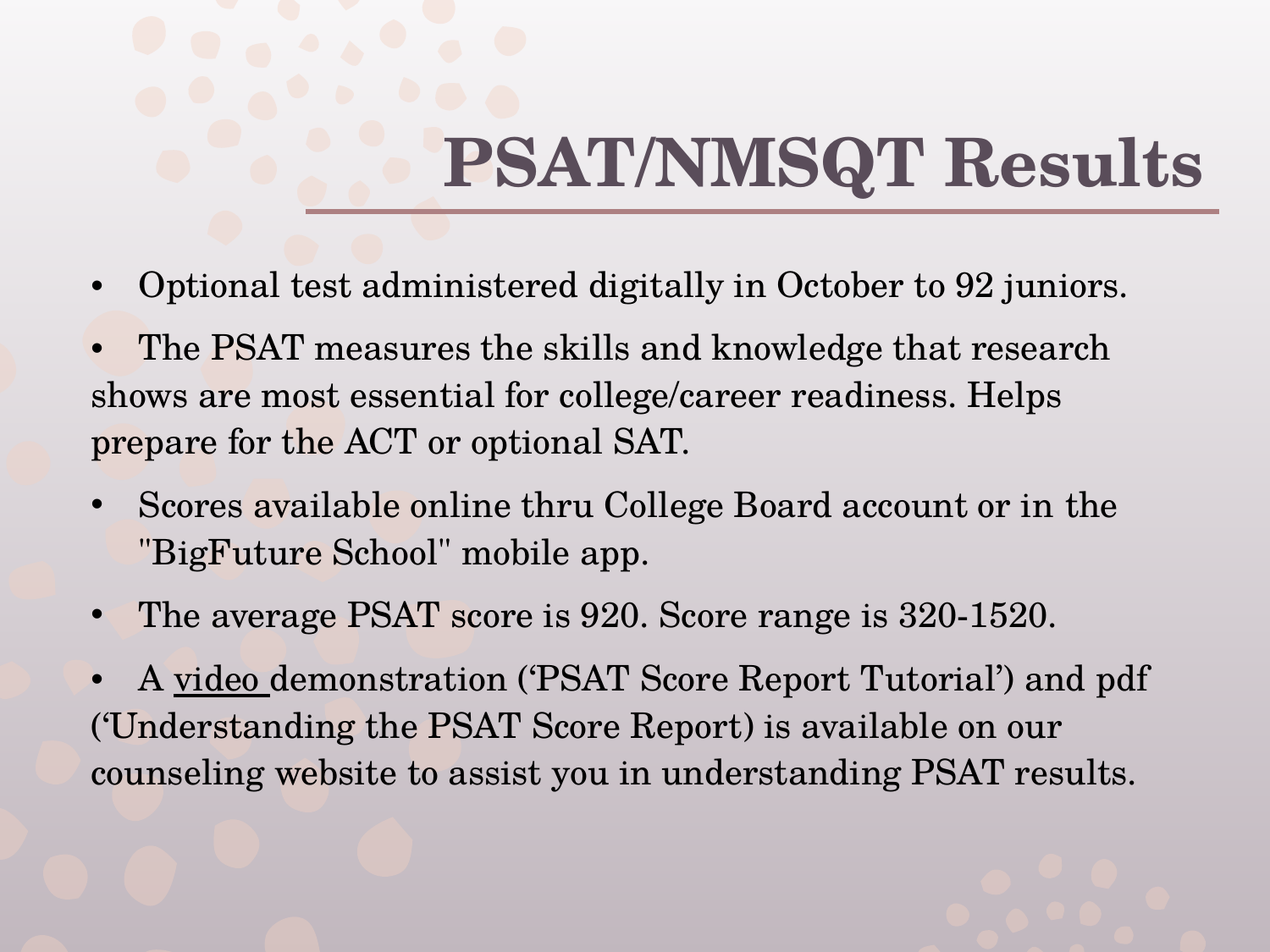

# PSAT/NMSQT Results
• Optional test administered digitally in October to 92 juniors.
• The PSAT measures the skills and knowledge that research shows are most essential for college/career readiness. Helps prepare for the ACT or optional SAT.
Scores available online thru College Board account or in the "BigFuture School" mobile app.
The average PSAT score is 920. Score range is 320-1520.
• A video demonstration (‘PSAT Score Report Tutorial’) and pdf (‘Understanding the PSAT Score Report) is available on our counseling website to assist you in understanding PSAT results.